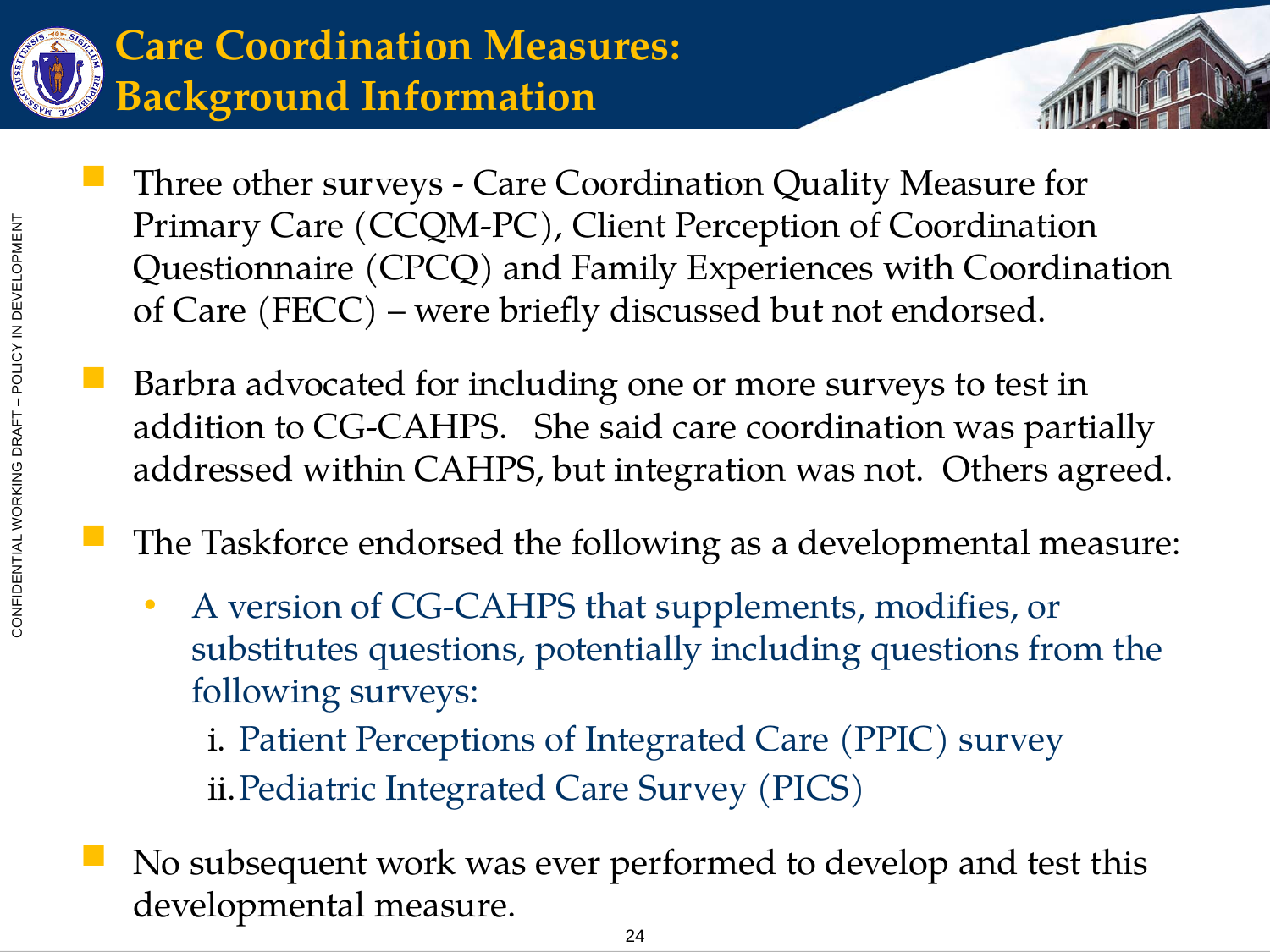

# Care Coordination Measures: Background Information
Three other surveys - Care Coordination Quality Measure for Primary Care (CCQM-PC), Client Perception of Coordination Questionnaire (CPCQ) and Family Experiences with Coordination of Care (FECC) – were briefly discussed but not endorsed.
Barbra advocated for including one or more surveys to test in addition to CG-CAHPS.   She said care coordination was partially addressed within CAHPS, but integration was not.  Others agreed.
The Taskforce endorsed the following as a developmental measure:
A version of CG-CAHPS that supplements, modifies, or substitutes questions, potentially including questions from the following surveys:
Patient Perceptions of Integrated Care (PPIC) survey
Pediatric Integrated Care Survey (PICS)
No subsequent work was ever performed to develop and test this developmental measure.